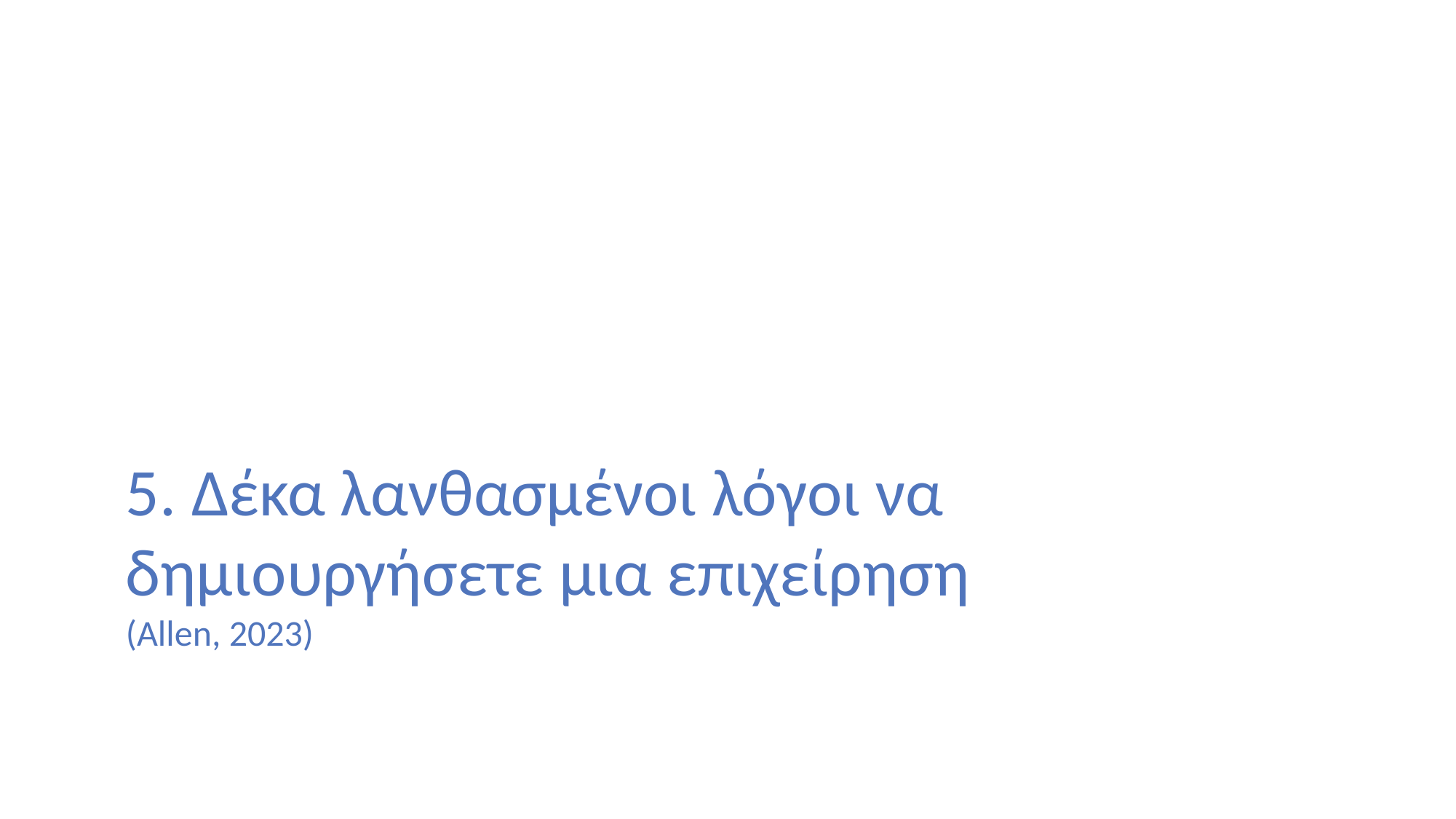

# 5. Δέκα λανθασμένοι λόγοι να δημιουργήσετε μια επιχείρηση (Allen, 2023)